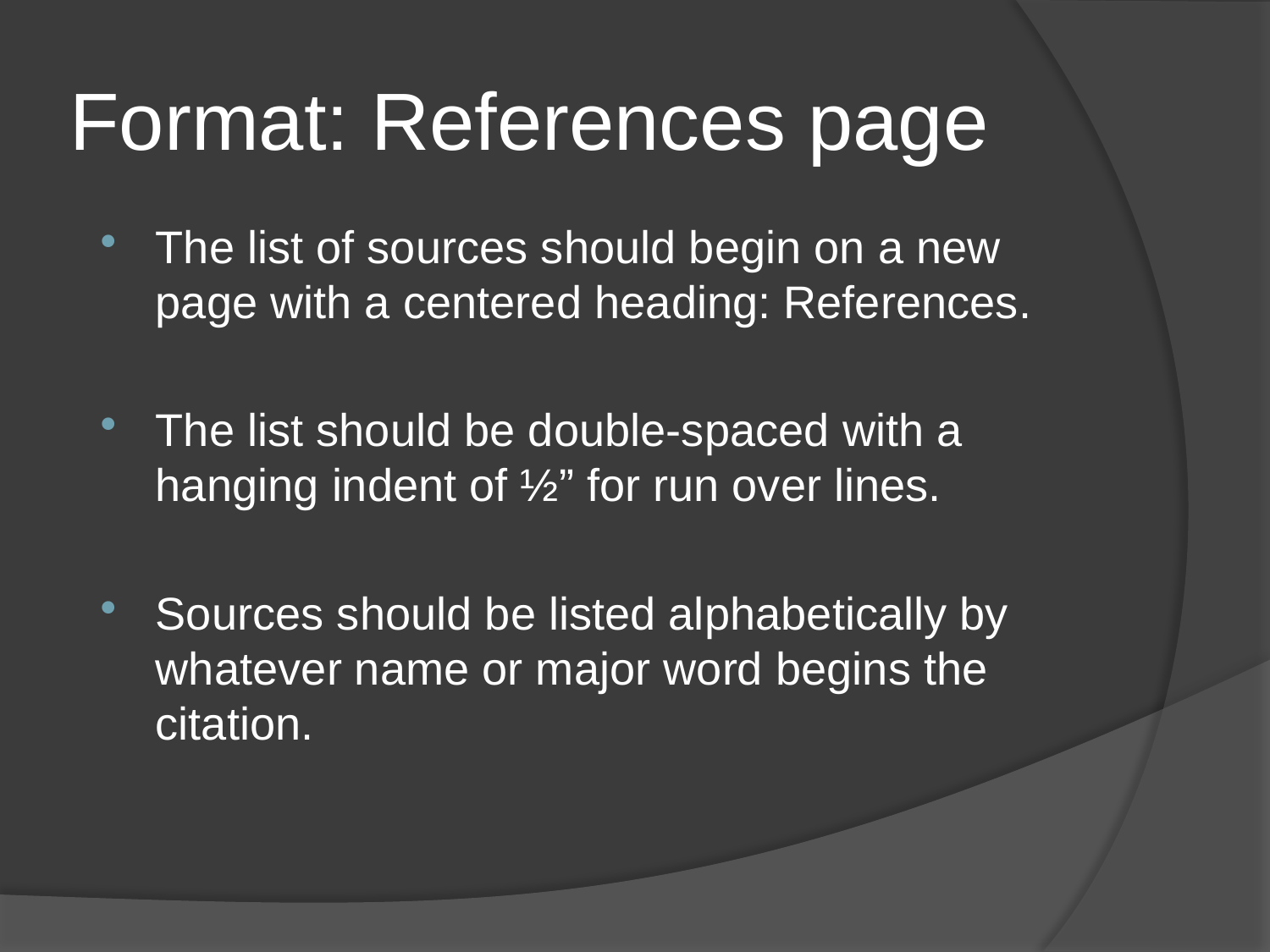

# Format: References page
The list of sources should begin on a new page with a centered heading: References.

The list should be double-spaced with a hanging indent of ½” for run over lines.

Sources should be listed alphabetically by whatever name or major word begins the citation.